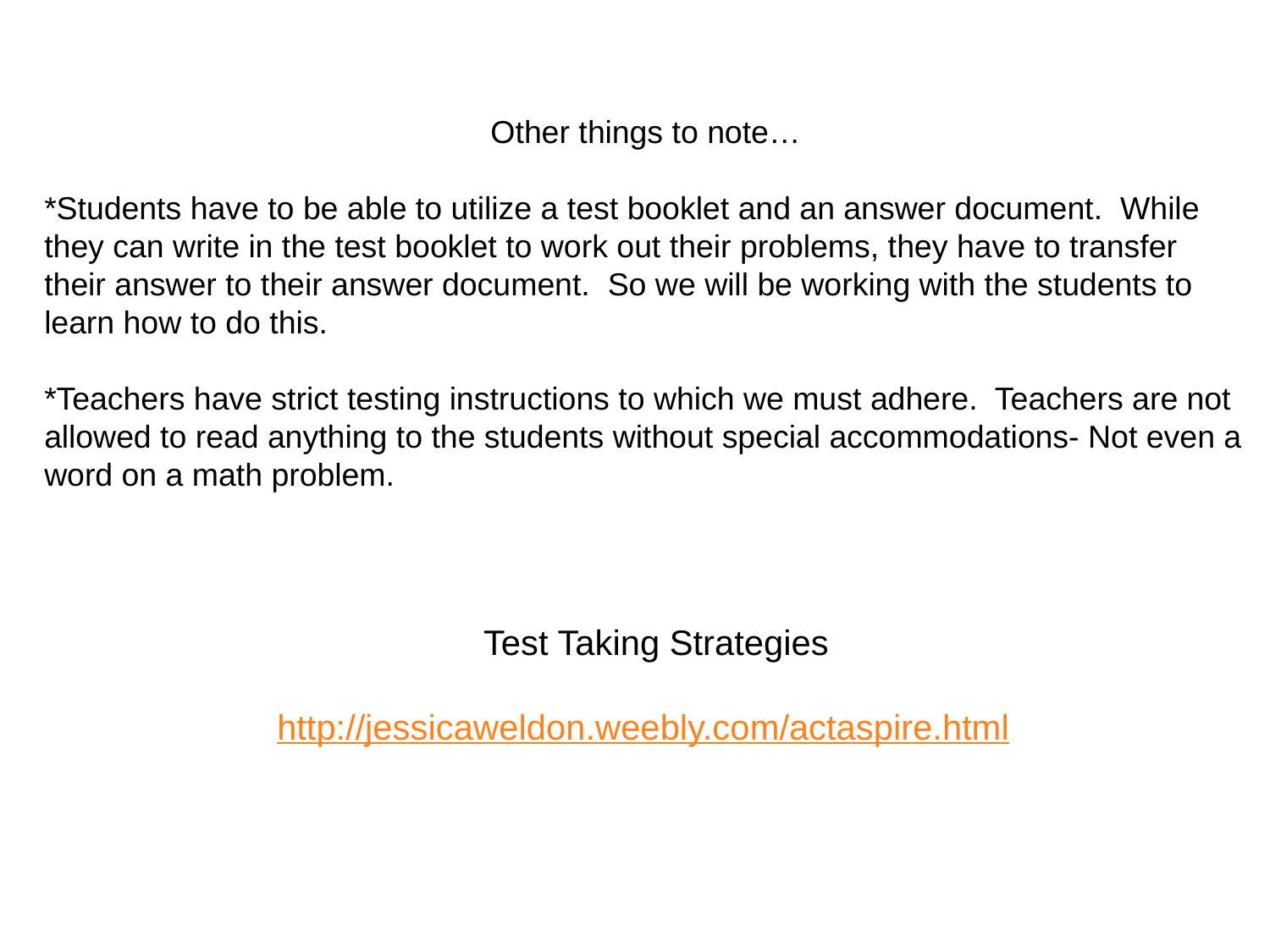

Other things to note…

*Students have to be able to utilize a test booklet and an answer document.  While they can write in the test booklet to work out their problems, they have to transfer their answer to their answer document.  So we will be working with the students to learn how to do this.

*Teachers have strict testing instructions to which we must adhere.  Teachers are not allowed to read anything to the students without special accommodations- Not even a word on a math problem.

Test Taking Strategies

http://jessicaweldon.weebly.com/actaspire.html